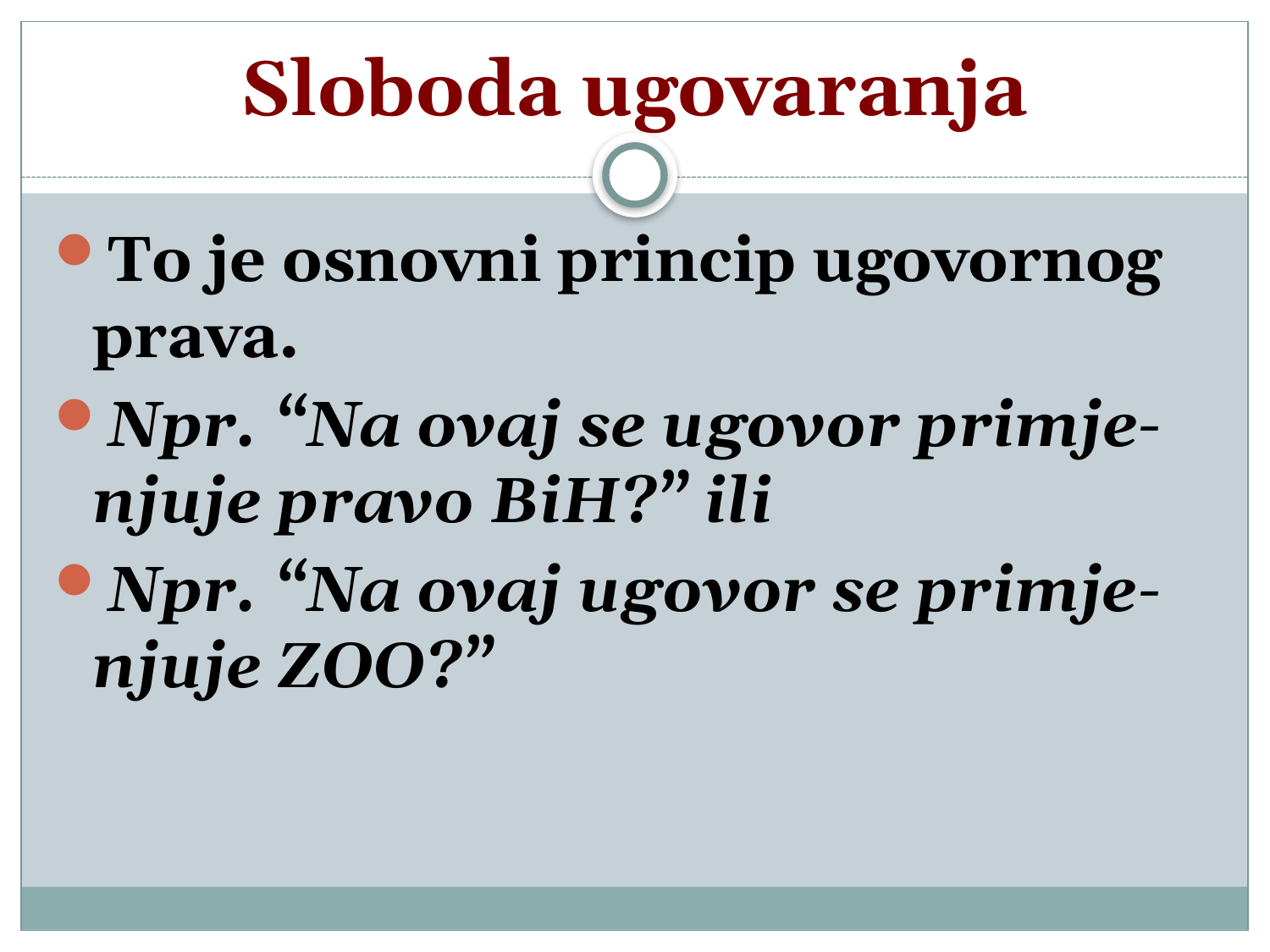

# Sloboda ugovaranja
To je osnovni princip ugovornog prava.
Npr. “Na ovaj se ugovor primje-njuje pravo BiH?” ili
Npr. “Na ovaj ugovor se primje-njuje ZOO?”